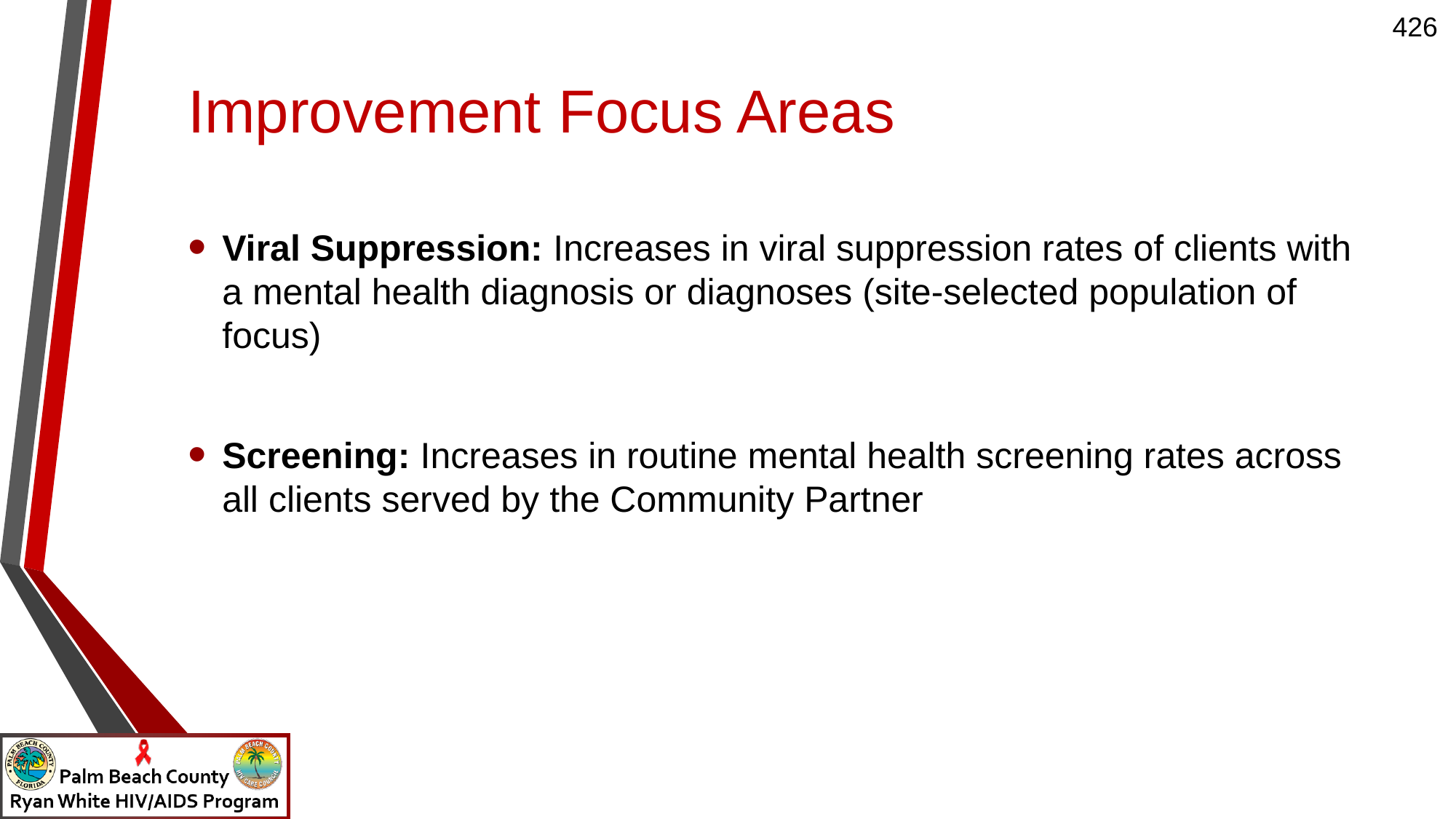

# Improvement Focus Areas
Viral Suppression: Increases in viral suppression rates of clients with a mental health diagnosis or diagnoses (site-selected population of focus)

Screening: Increases in routine mental health screening rates across all clients served by the Community Partner